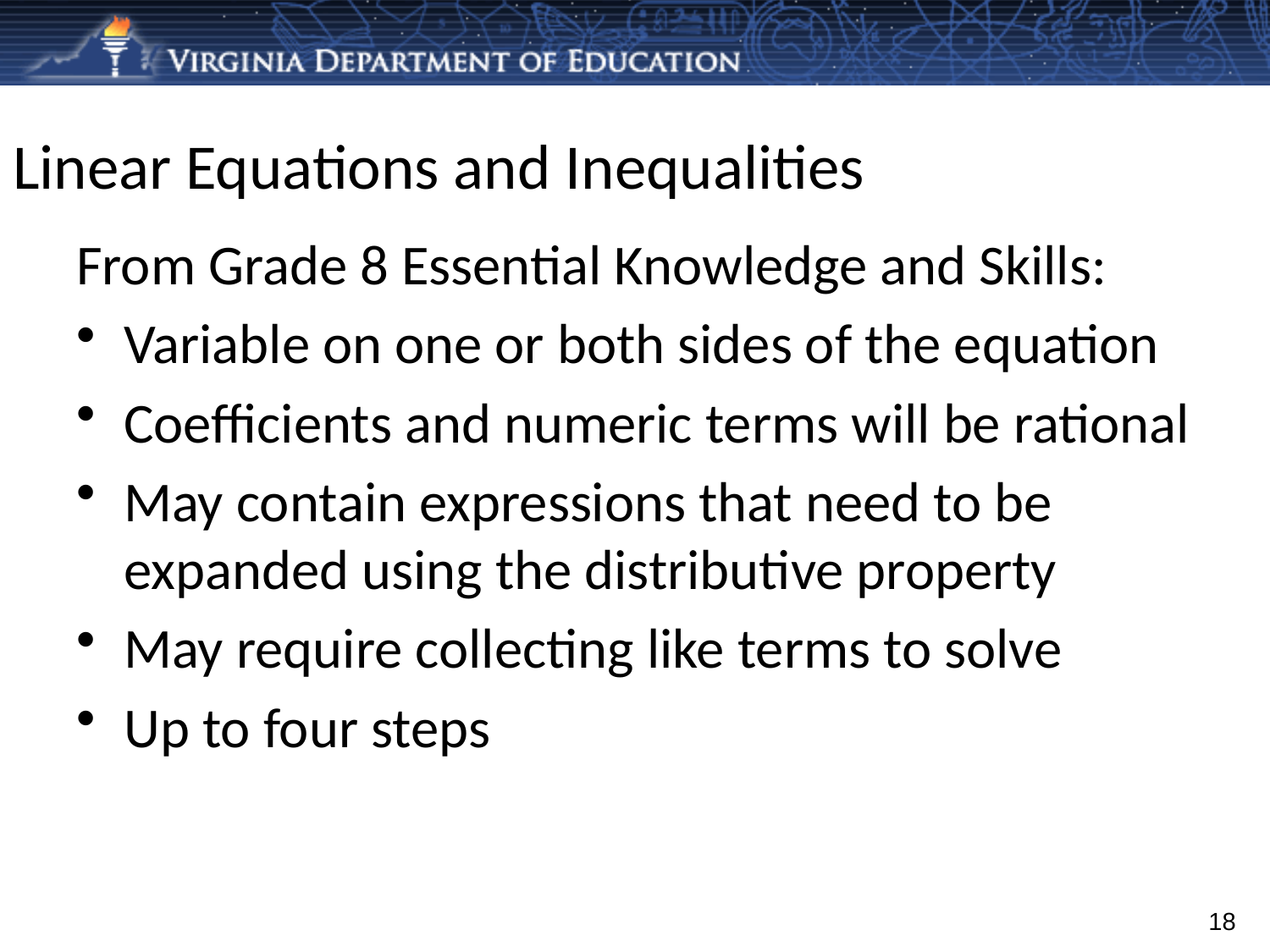

# Linear Equations and Inequalities
From Grade 8 Essential Knowledge and Skills:
Variable on one or both sides of the equation
Coefficients and numeric terms will be rational
May contain expressions that need to be expanded using the distributive property
May require collecting like terms to solve
Up to four steps
18